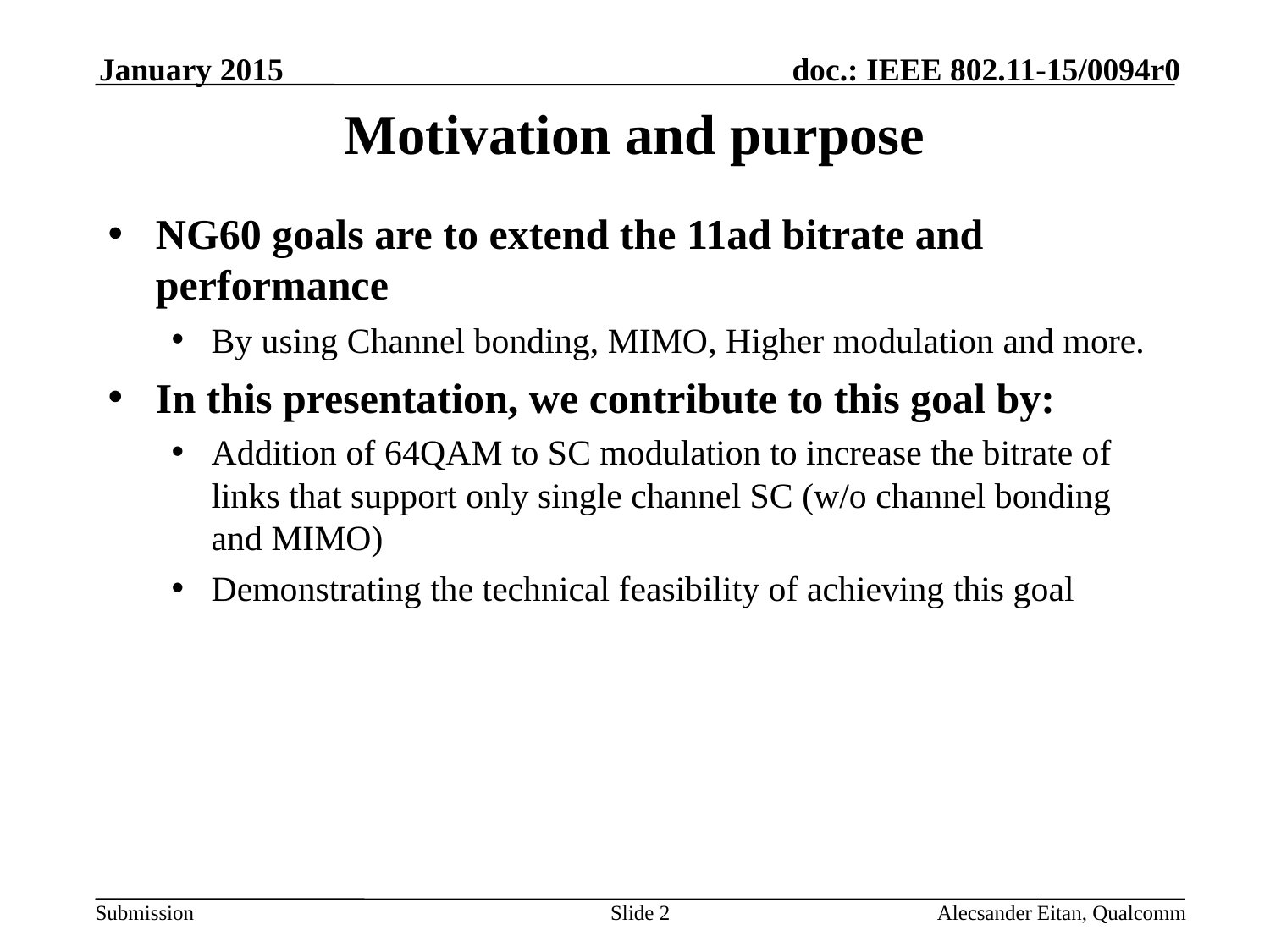

January 2015
# Motivation and purpose
NG60 goals are to extend the 11ad bitrate and performance
By using Channel bonding, MIMO, Higher modulation and more.
In this presentation, we contribute to this goal by:
Addition of 64QAM to SC modulation to increase the bitrate of links that support only single channel SC (w/o channel bonding and MIMO)
Demonstrating the technical feasibility of achieving this goal

Slide 2
Alecsander Eitan, Qualcomm